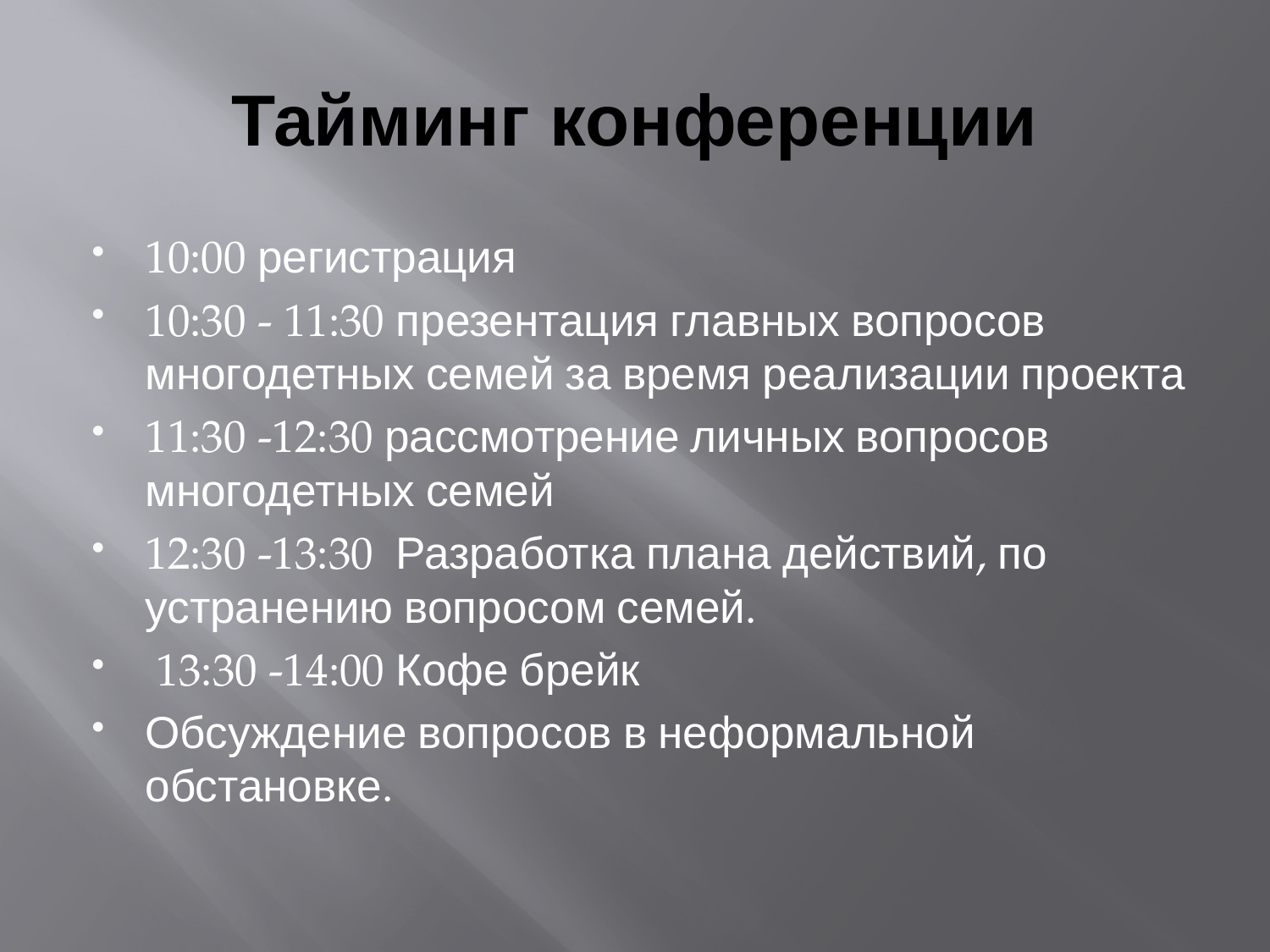

# Тайминг конференции
10:00 регистрация
10:30 - 11:30 презентация главных вопросов многодетных семей за время реализации проекта
11:30 -12:30 рассмотрение личных вопросов многодетных семей
12:30 -13:30  Разработка плана действий, по устранению вопросом семей.
 13:30 -14:00 Кофе брейк
Обсуждение вопросов в неформальной обстановке.